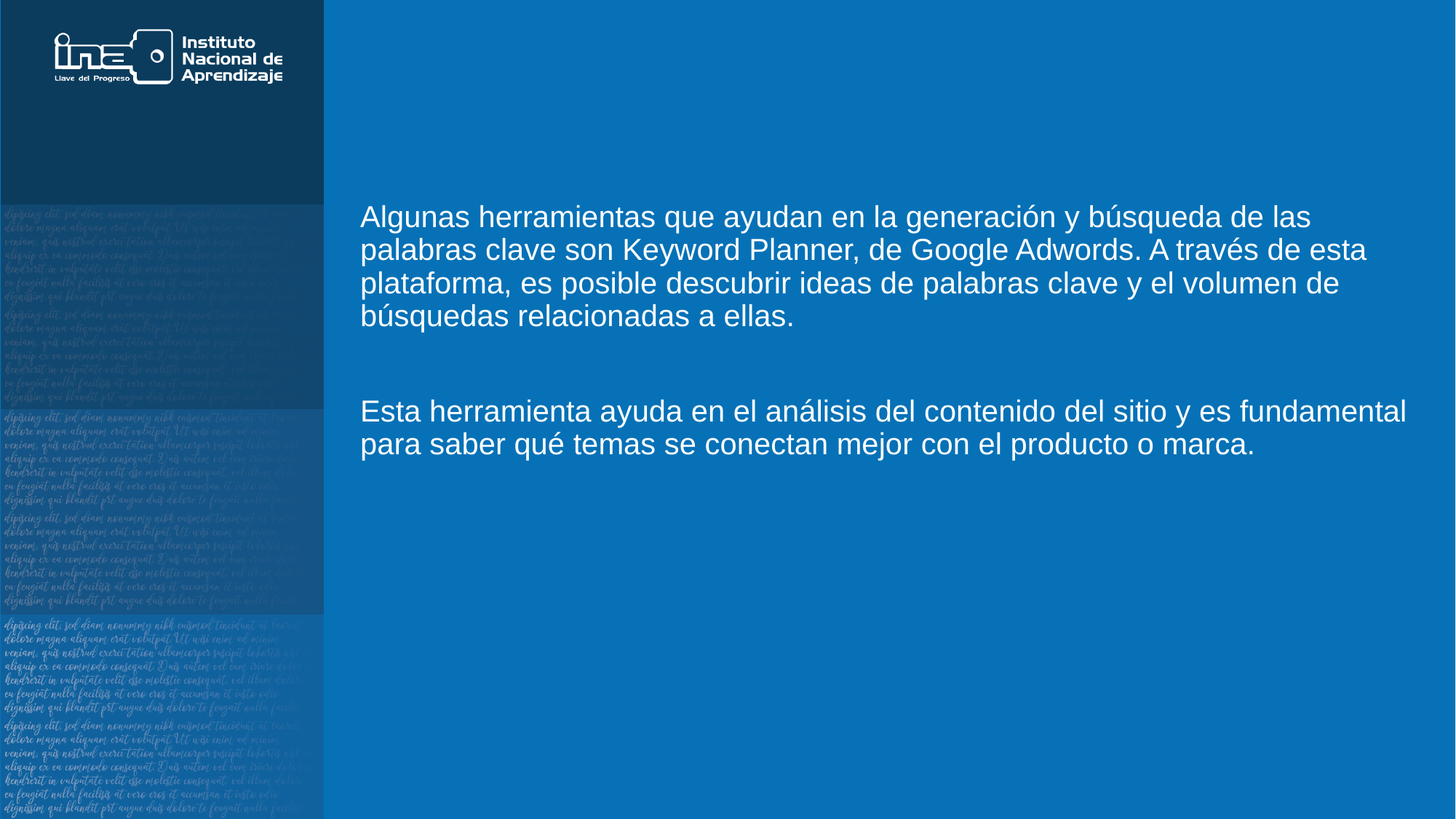

Algunas herramientas que ayudan en la generación y búsqueda de las palabras clave son Keyword Planner, de Google Adwords. A través de esta plataforma, es posible descubrir ideas de palabras clave y el volumen de búsquedas relacionadas a ellas.

Esta herramienta ayuda en el análisis del contenido del sitio y es fundamental para saber qué temas se conectan mejor con el producto o marca.